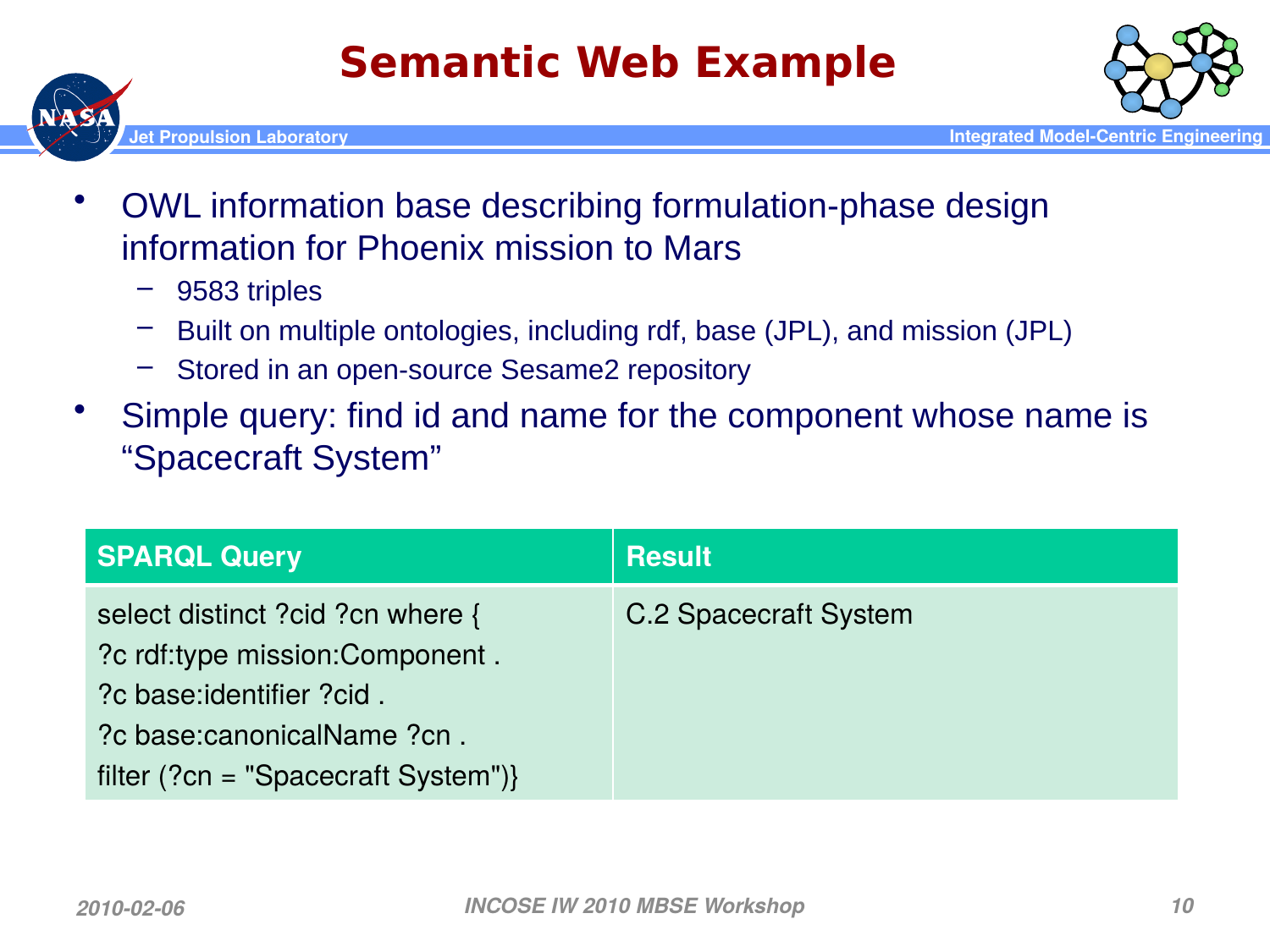

# Semantic Web Example
OWL information base describing formulation-phase design information for Phoenix mission to Mars
9583 triples
Built on multiple ontologies, including rdf, base (JPL), and mission (JPL)
Stored in an open-source Sesame2 repository
Simple query: find id and name for the component whose name is “Spacecraft System”
| SPARQL Query | Result |
| --- | --- |
| select distinct ?cid ?cn where { ?c rdf:type mission:Component . ?c base:identifier ?cid . ?c base:canonicalName ?cn . filter (?cn = "Spacecraft System")} | C.2 Spacecraft System |
2010-02-06
INCOSE IW 2010 MBSE Workshop
10